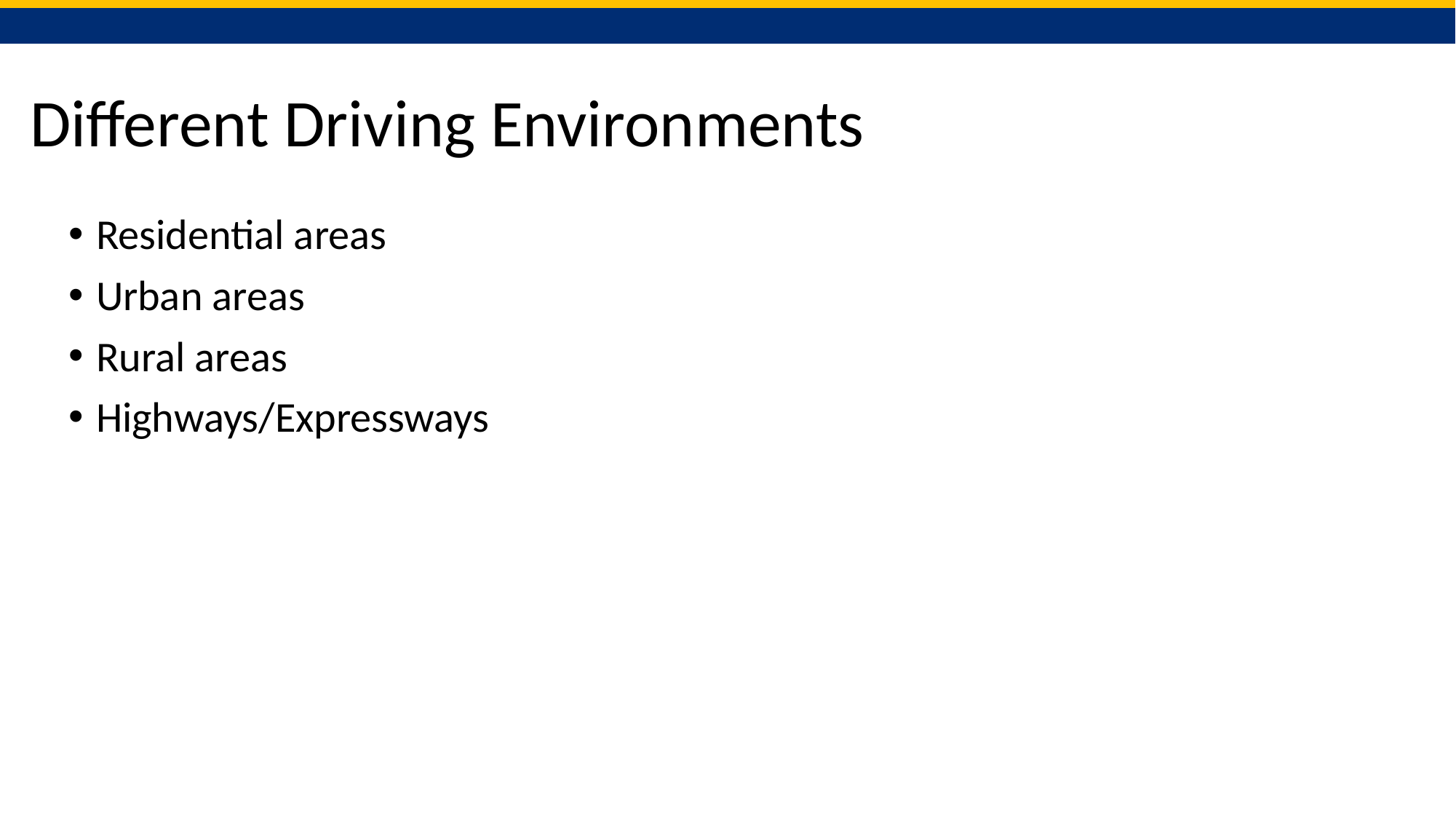

# Different Driving Environments
Residential areas
Urban areas
Rural areas
Highways/Expressways